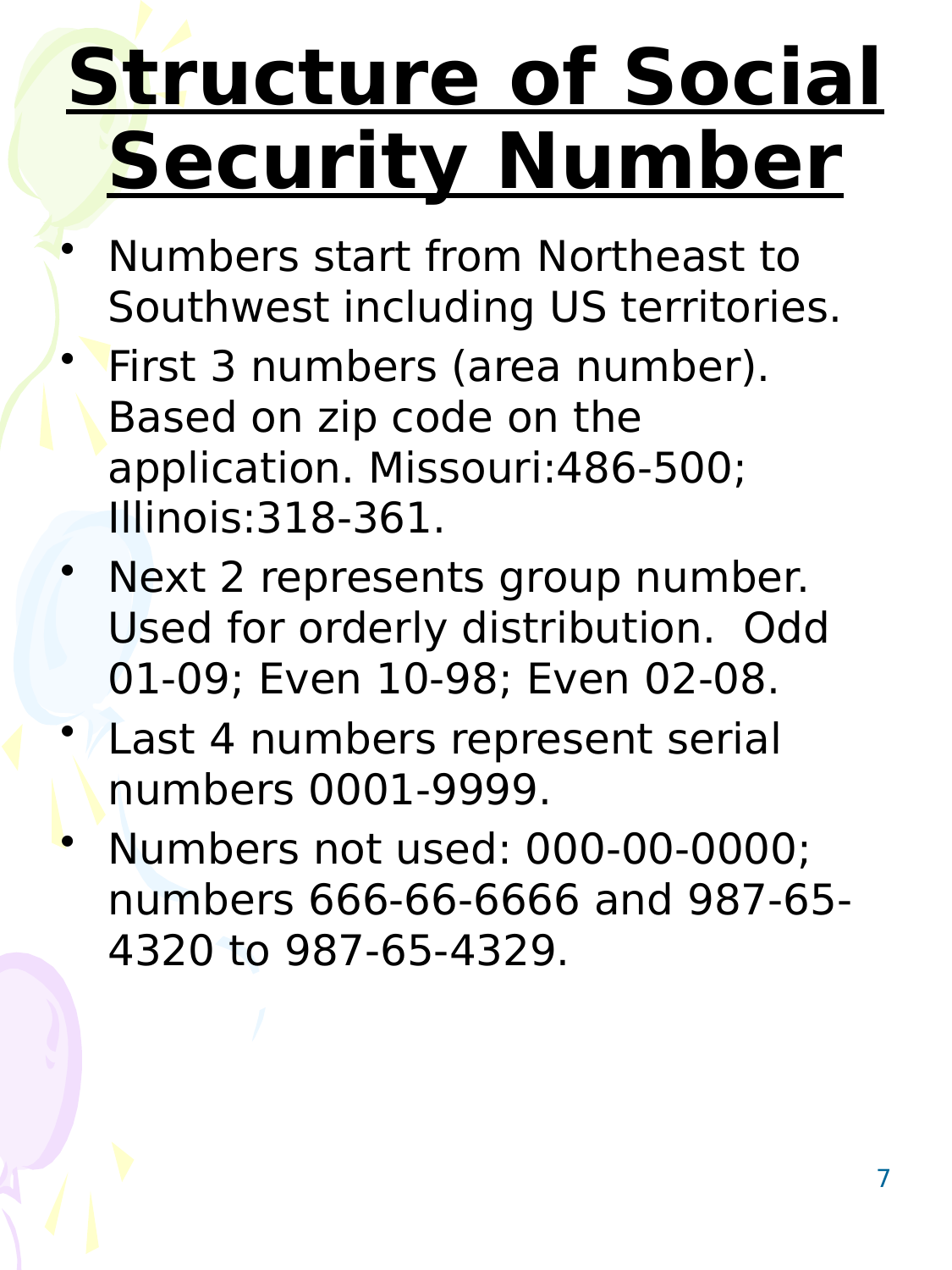

# Structure of Social Security Number
Numbers start from Northeast to Southwest including US territories.
First 3 numbers (area number). Based on zip code on the application. Missouri:486-500; Illinois:318-361.
Next 2 represents group number.  Used for orderly distribution.  Odd 01-09; Even 10-98; Even 02-08.
Last 4 numbers represent serial numbers 0001-9999.
Numbers not used: 000-00-0000; numbers 666-66-6666 and 987-65-4320 to 987-65-4329.
7